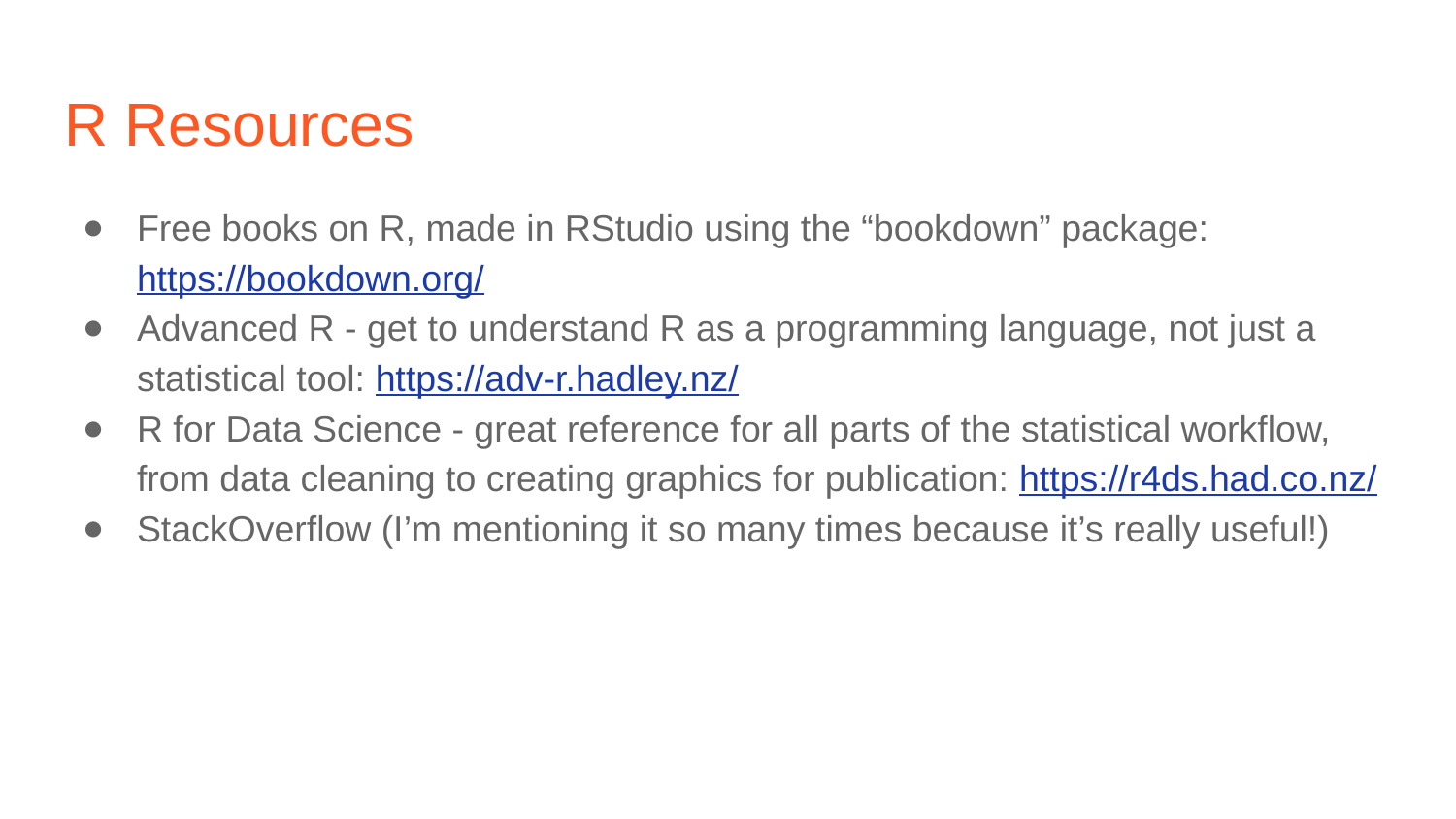

# R Resources
Free books on R, made in RStudio using the “bookdown” package: https://bookdown.org/
Advanced R - get to understand R as a programming language, not just a statistical tool: https://adv-r.hadley.nz/
R for Data Science - great reference for all parts of the statistical workflow, from data cleaning to creating graphics for publication: https://r4ds.had.co.nz/
StackOverflow (I’m mentioning it so many times because it’s really useful!)